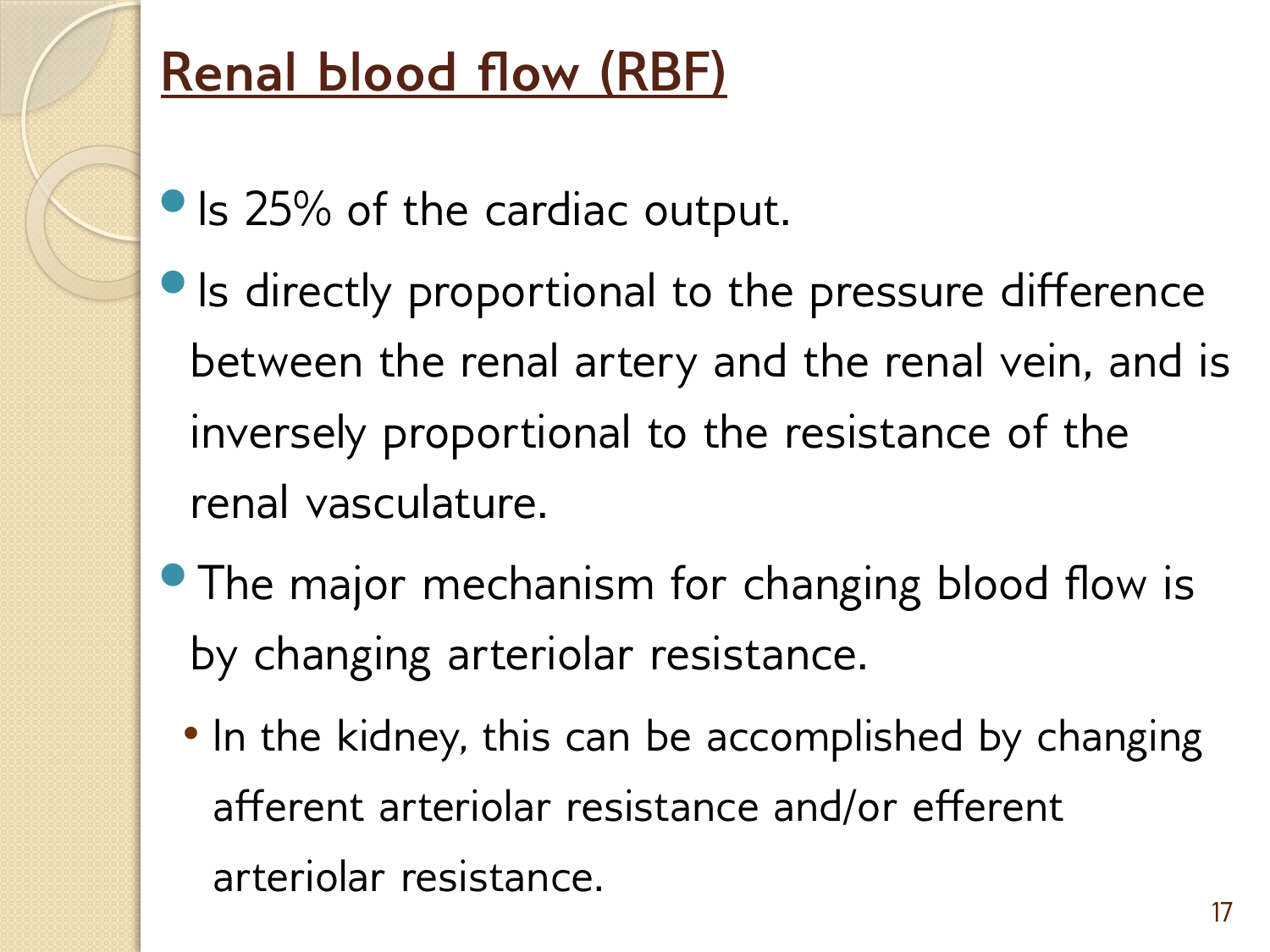

# Renal blood flow (RBF)
Is 25% of the cardiac output.
Is directly proportional to the pressure difference between the renal artery and the renal vein, and is inversely proportional to the resistance of the renal vasculature.
The major mechanism for changing blood flow is by changing arteriolar resistance.
In the kidney, this can be accomplished by changing afferent arteriolar resistance and/or efferent arteriolar resistance.

17